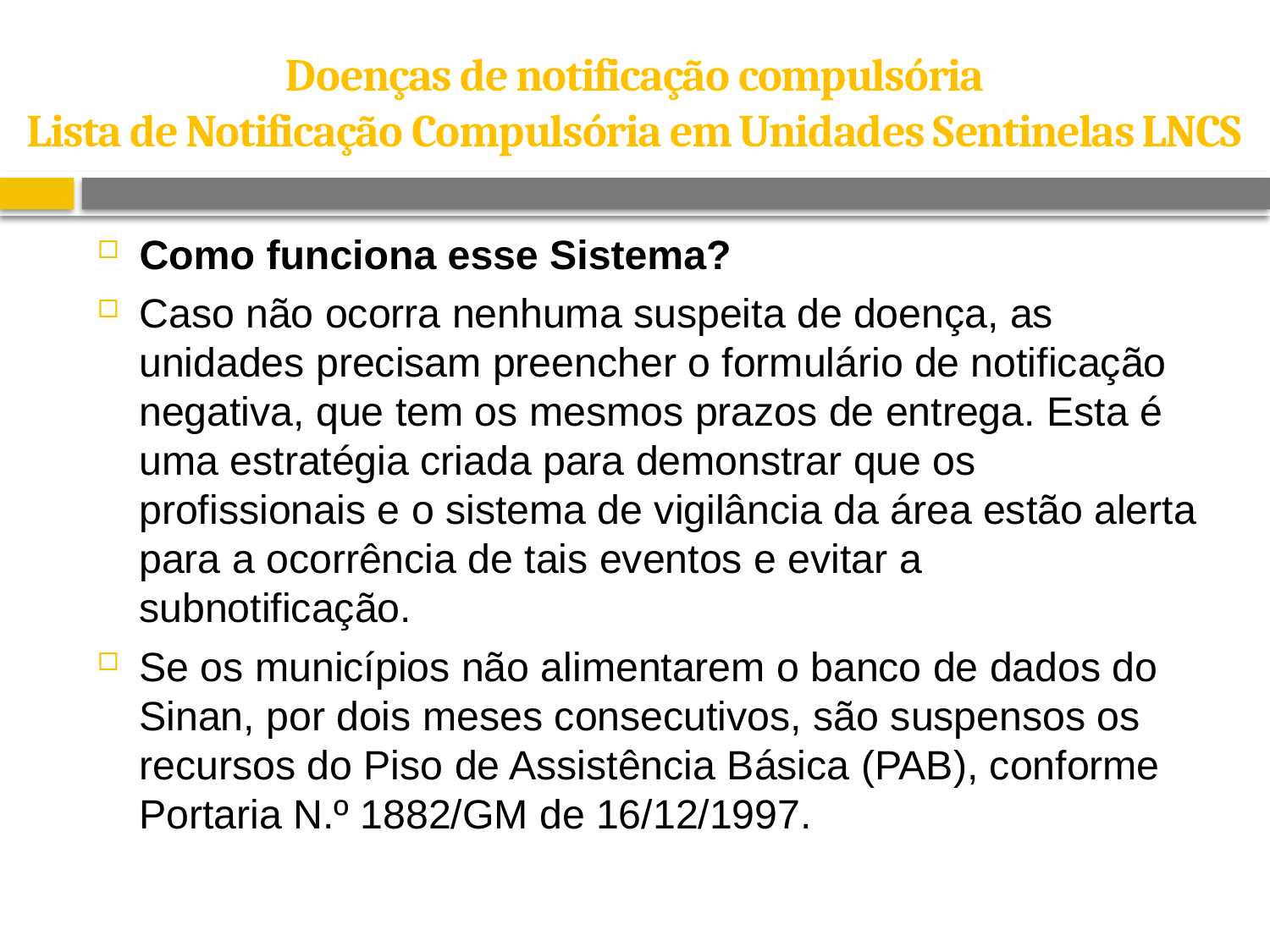

# Doenças de notificação compulsória Lista de Notificação Compulsória em Unidades Sentinelas LNCS
Como funciona esse Sistema?
Caso não ocorra nenhuma suspeita de doença, as unidades precisam preencher o formulário de notificação negativa, que tem os mesmos prazos de entrega. Esta é uma estratégia criada para demonstrar que os profissionais e o sistema de vigilância da área estão alerta para a ocorrência de tais eventos e evitar a subnotificação.
Se os municípios não alimentarem o banco de dados do Sinan, por dois meses consecutivos, são suspensos os recursos do Piso de Assistência Básica (PAB), conforme Portaria N.º 1882/GM de 16/12/1997.